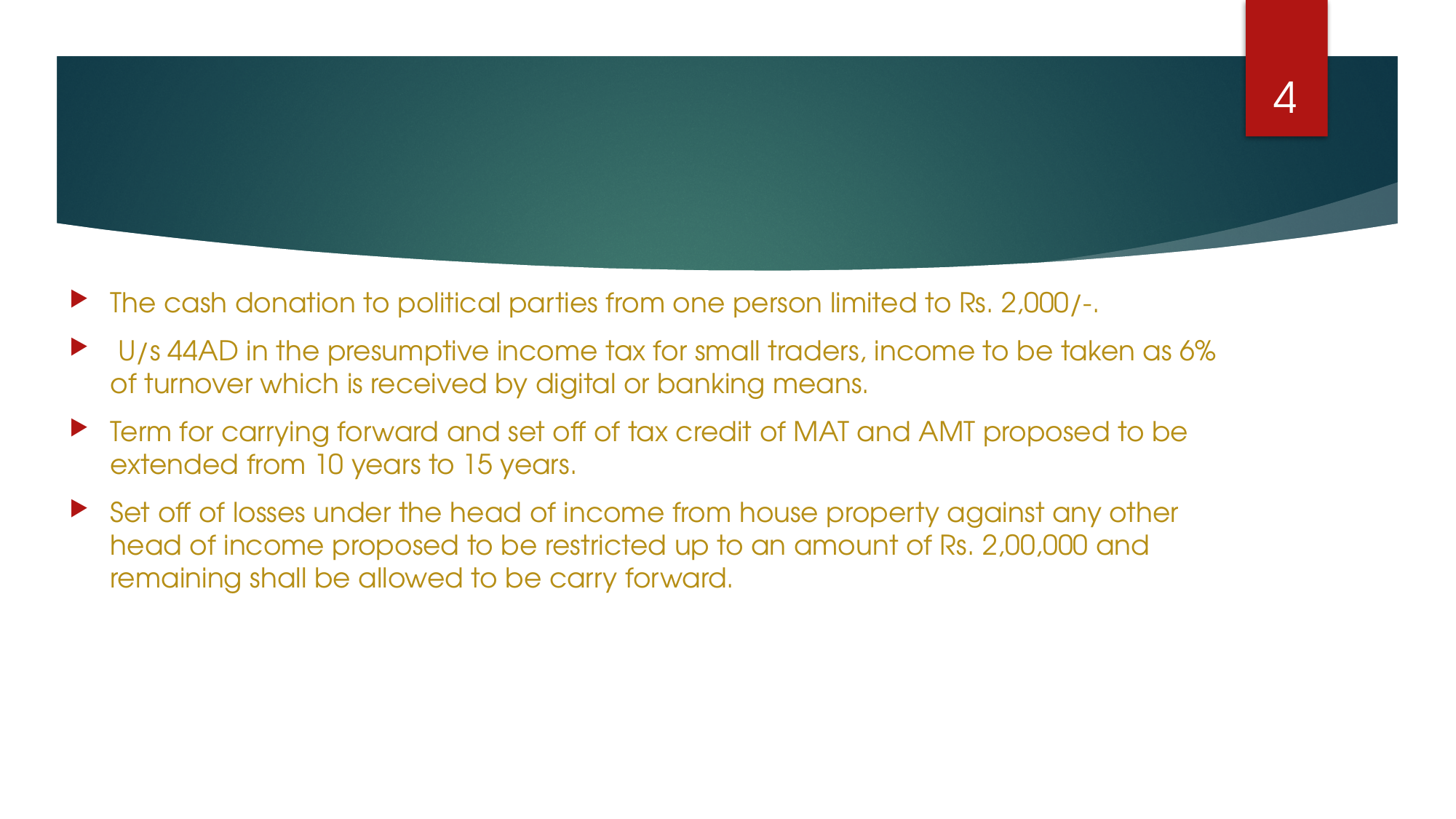

4
#
The cash donation to political parties from one person limited to Rs. 2,000/-.
 U/s 44AD in the presumptive income tax for small traders, income to be taken as 6% of turnover which is received by digital or banking means.
Term for carrying forward and set off of tax credit of MAT and AMT proposed to be extended from 10 years to 15 years.
Set off of losses under the head of income from house property against any other head of income proposed to be restricted up to an amount of Rs. 2,00,000 and remaining shall be allowed to be carry forward.